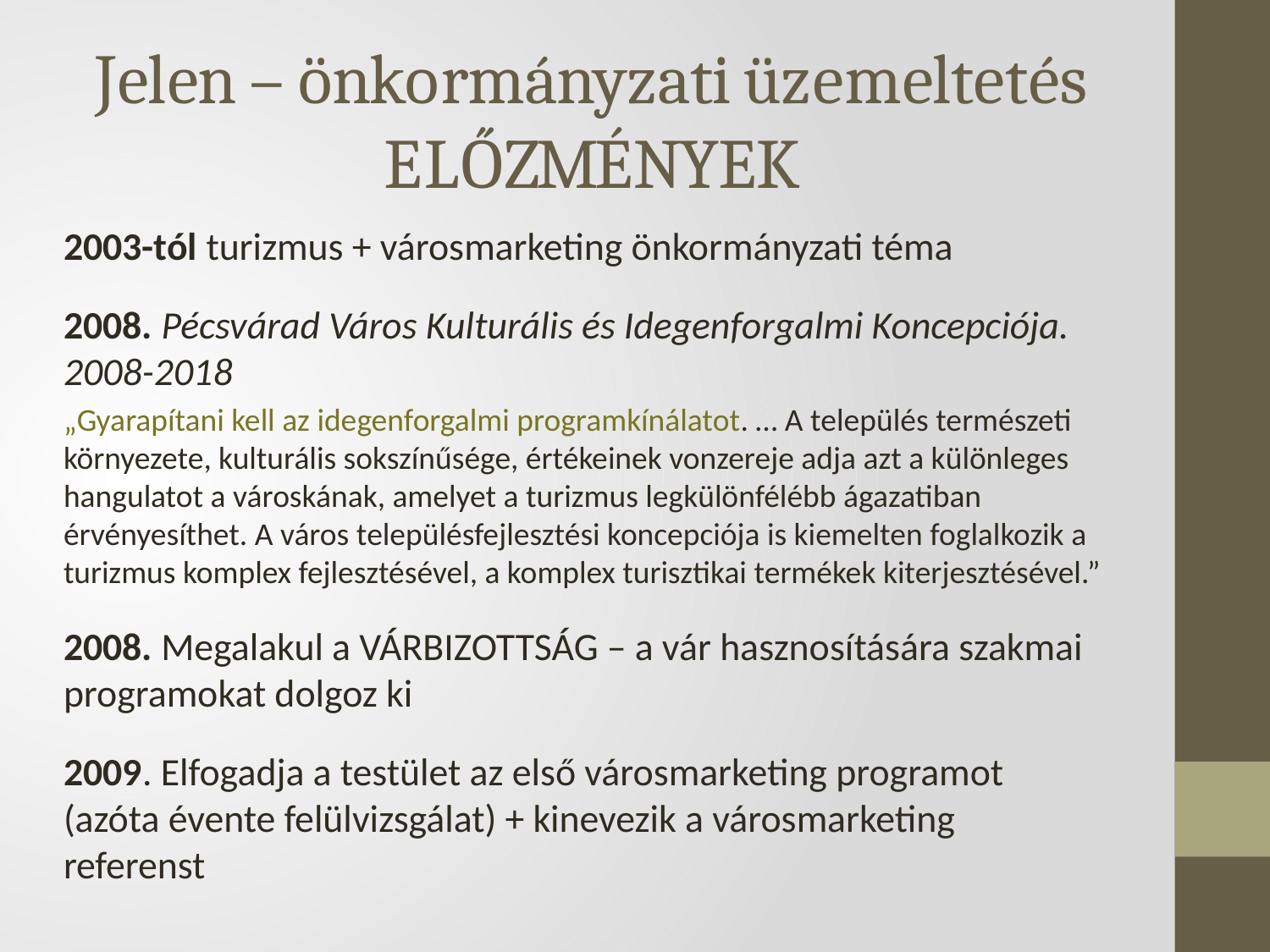

# Jelen – önkormányzati üzemeltetés előzmények

2003-tól turizmus + városmarketing önkormányzati téma

2008. Pécsvárad Város Kulturális és Idegenforgalmi Koncepciója. 2008-2018
„Gyarapítani kell az idegenforgalmi programkínálatot. … A település természeti környezete, kulturális sokszínűsége, értékeinek vonzereje adja azt a különleges hangulatot a városkának, amelyet a turizmus legkülönfélébb ágazatiban érvényesíthet. A város településfejlesztési koncepciója is kiemelten foglalkozik a turizmus komplex fejlesztésével, a komplex turisztikai termékek kiterjesztésével.”

2008. Megalakul a VÁRBIZOTTSÁG – a vár hasznosítására szakmai programokat dolgoz ki

2009. Elfogadja a testület az első városmarketing programot (azóta évente felülvizsgálat) + kinevezik a városmarketing referenst